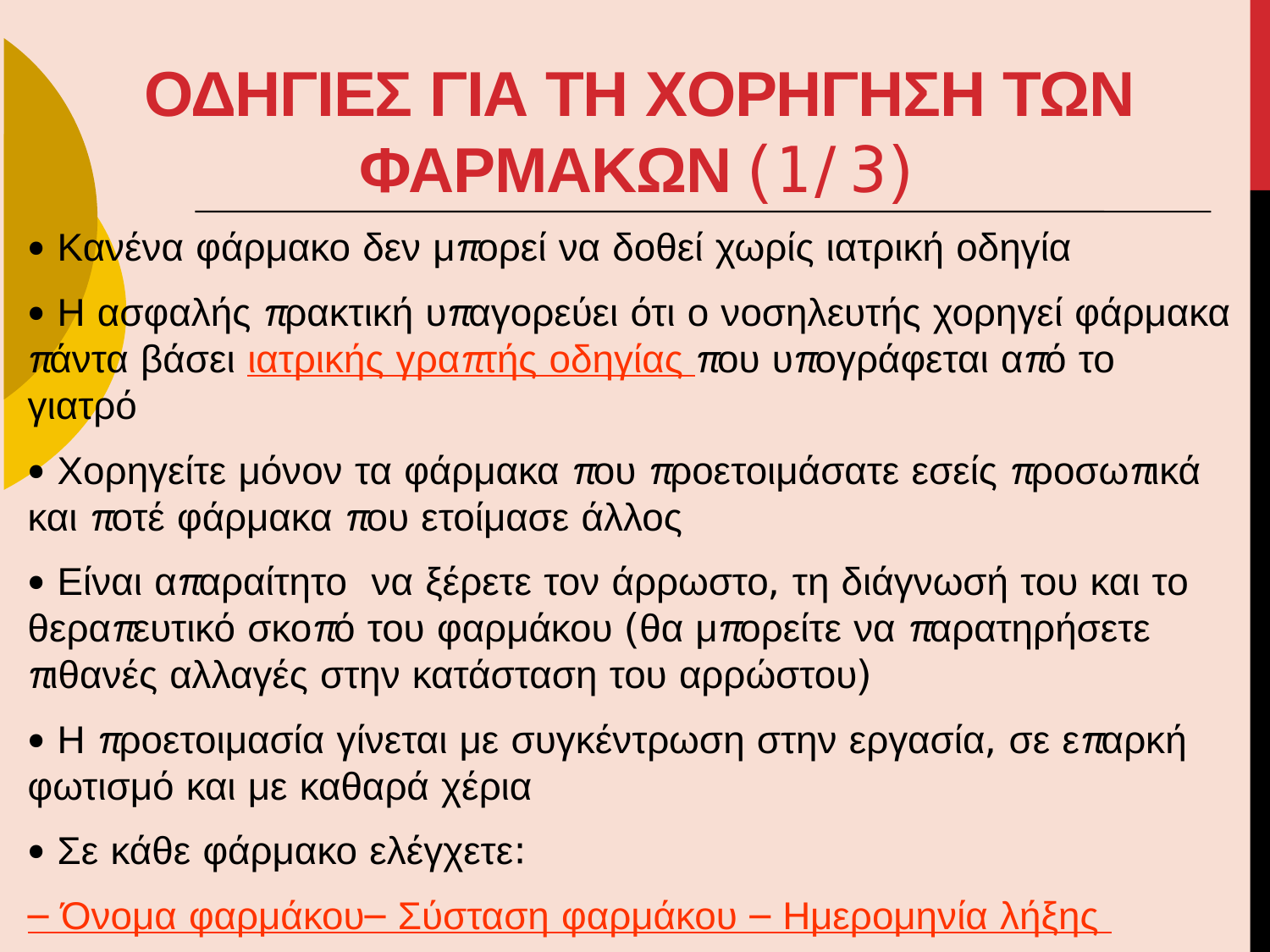

# ΟΔΗΓΙΕΣ ΓΙΑ ΤΗ ΧΟΡΗΓΗΣΗ ΤΩΝ ΦΑΡΜΑΚΩΝ (1/3)
• Κανένα φάρμακο δεν μπορεί να δοθεί χωρίς ιατρική οδηγία
• Η ασφαλής πρακτική υπαγορεύει ότι ο νοσηλευτής χορηγεί φάρμακα πάντα βάσει ιατρικής γραπτής οδηγίας που υπογράφεται από το  γιατρό
• Χορηγείτε μόνον τα φάρμακα που προετοιμάσατε εσείς προσωπικά και ποτέ φάρμακα που ετοίμασε άλλος
• Είναι απαραίτητο  να ξέρετε τον άρρωστο, τη διάγνωσή του και το θεραπευτικό σκοπό του φαρμάκου (θα μπορείτε να παρατηρήσετε πιθανές αλλαγές στην κατάσταση του αρρώστου)
• Η προετοιμασία γίνεται με συγκέντρωση στην εργασία, σε επαρκή φωτισμό και με καθαρά χέρια
• Σε κάθε φάρμακο ελέγχετε:
– Όνομα φαρμάκου– Σύσταση φαρμάκου – Ημερομηνία λήξης